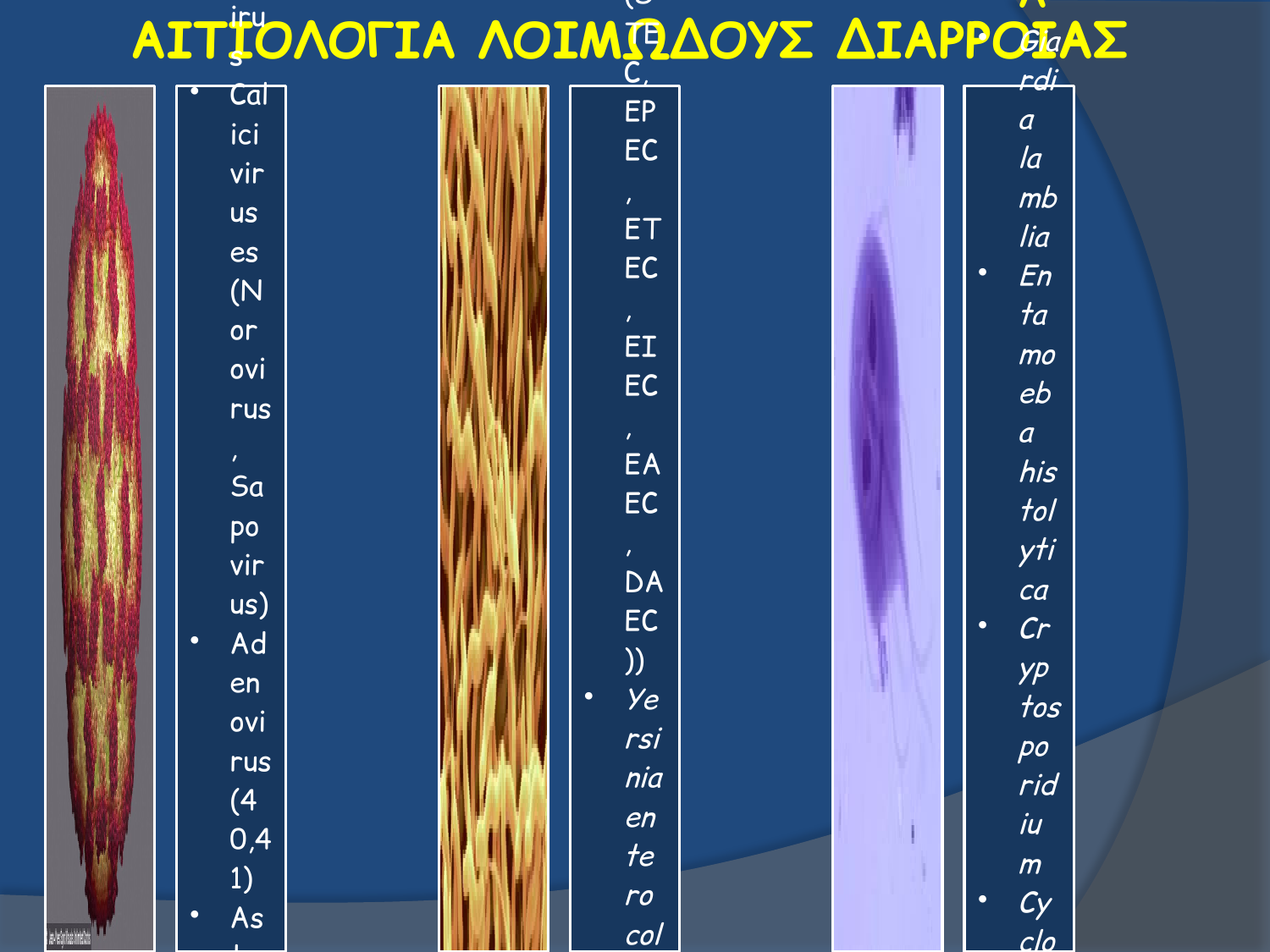

# ΑΙΤΙΟΛΟΓΙΑ ΛΟΙΜΩΔΟΥΣ ΔΙΑΡΡΟΙΑΣ
Caliciviruses (Norovirus, Sapovirus)
Adenovirus (40,41)
Entamoeba histolytica
Cryptosporidium